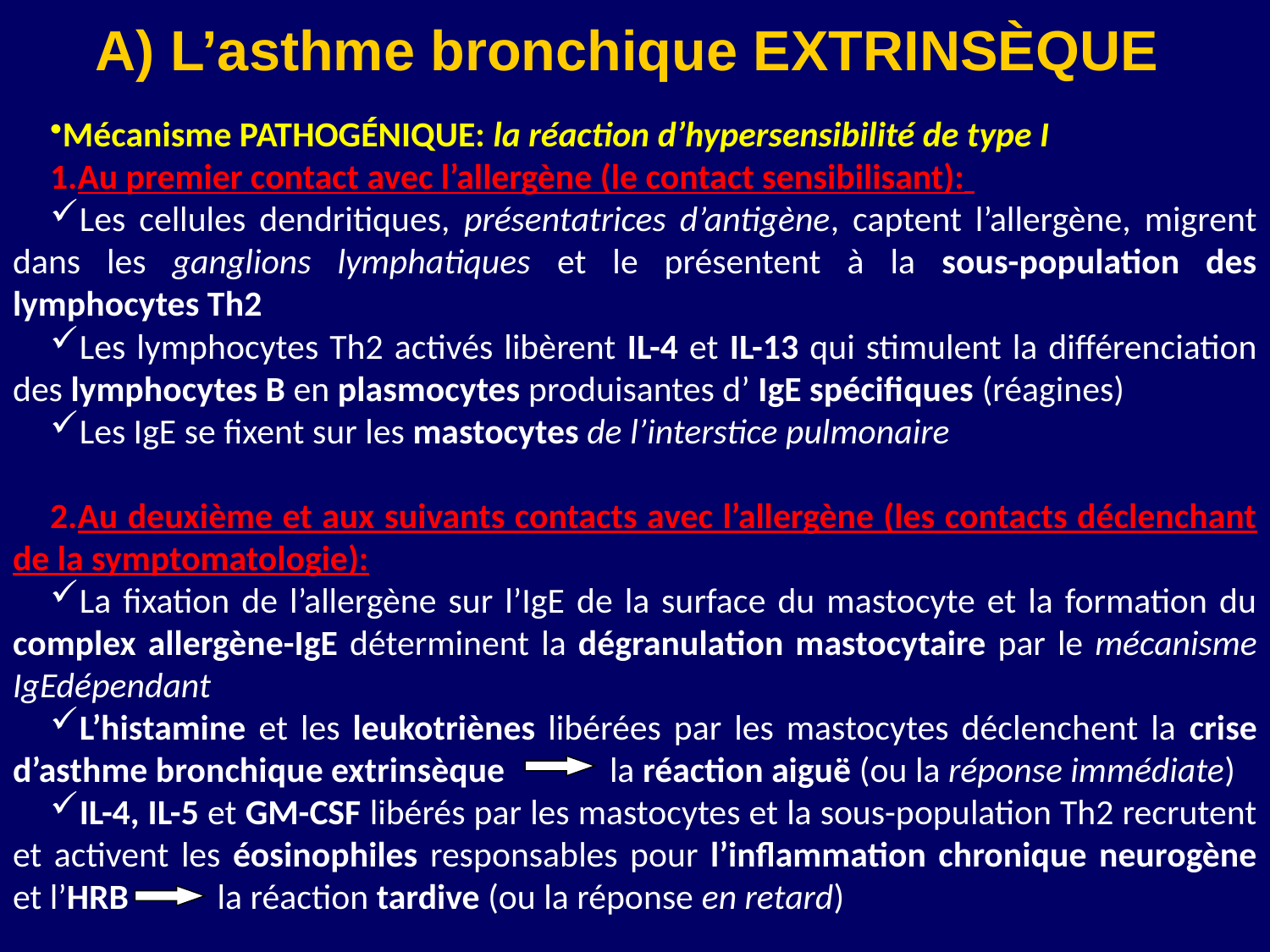

# A) L’asthme bronchique EXTRINSÈQUE
Mécanisme PATHOGÉNIQUE: la réaction d’hypersensibilité de type I
Au premier contact avec l’allergène (le contact sensibilisant):
Les cellules dendritiques, présentatrices d’antigène, captent l’allergène, migrent dans les ganglions lymphatiques et le présentent à la sous-population des lymphocytes Th2
Les lymphocytes Th2 activés libèrent IL-4 et IL-13 qui stimulent la différenciation des lymphocytes B en plasmocytes produisantes d’ IgE spécifiques (réagines)
Les IgE se fixent sur les mastocytes de l’interstice pulmonaire

Au deuxième et aux suivants contacts avec l’allergène (les contacts déclenchant de la symptomatologie):
La fixation de l’allergène sur l’IgE de la surface du mastocyte et la formation du complex allergène-IgE déterminent la dégranulation mastocytaire par le mécanisme IgEdépendant
L’histamine et les leukotriènes libérées par les mastocytes déclenchent la crise d’asthme bronchique extrinsèque             la réaction aiguë (ou la réponse immédiate)
IL-4, IL-5 et GM-CSF libérés par les mastocytes et la sous-population Th2 recrutent et activent les éosinophiles responsables pour l’inflammation chronique neurogène et l’HRB           la réaction tardive (ou la réponse en retard)